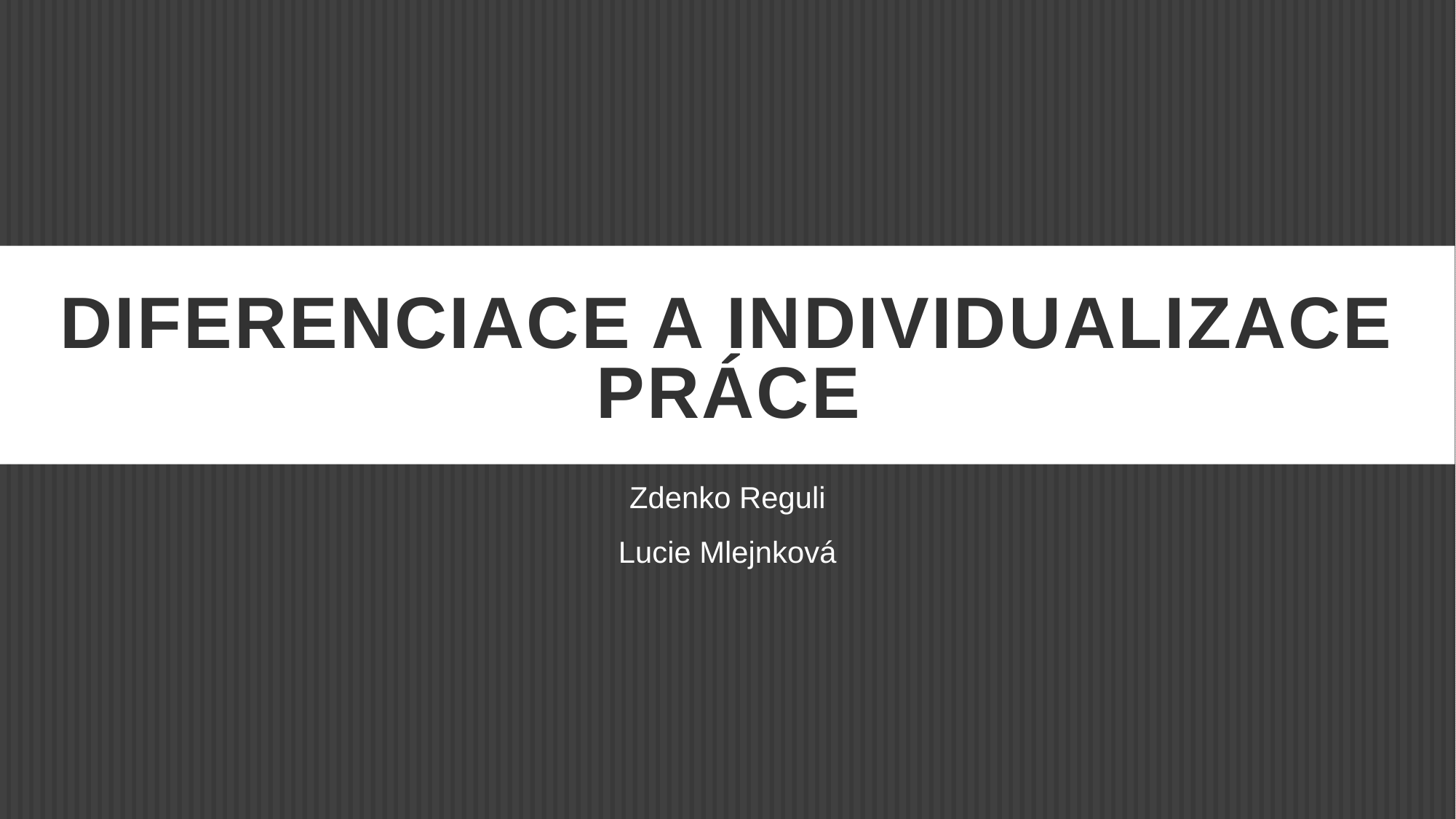

# Diferenciace a individualizace práce
Zdenko Reguli
Lucie Mlejnková